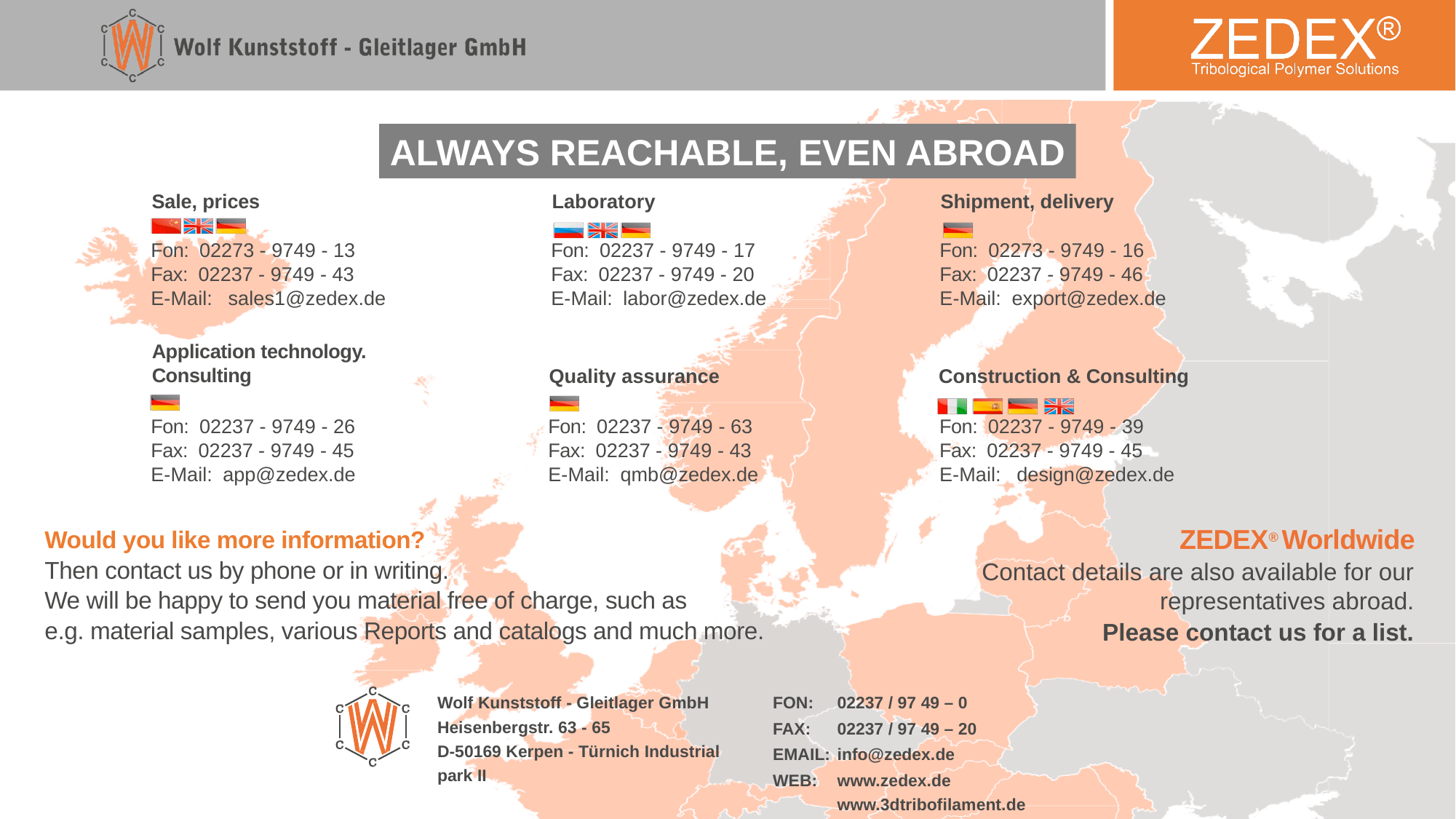

ALWAYS REACHABLE, EVEN ABROAD
Sale, prices

Fon:  02273 - 9749 - 13
Fax:  02237 - 9749 - 43
E-Mail:  sales1@zedex.de
Laboratory

Fon:  02237 - 9749 - 17
Fax:  02237 - 9749 - 20
E-Mail: labor@zedex.de
Shipment, delivery

Fon:  02273 - 9749 - 16
Fax:  02237 - 9749 - 46
E-Mail: export@zedex.de
Application technology. Consulting

Fon:  02237 - 9749 - 26
Fax:  02237 - 9749 - 45
E-Mail: app@zedex.de
Construction & Consulting

Fon:  02237 - 9749 - 39
Fax:  02237 - 9749 - 45
E-Mail:  design@zedex.de
Quality assurance

Fon:  02237 - 9749 - 63
Fax:  02237 - 9749 - 43
E-Mail: qmb@zedex.de
ZEDEX® Worldwide
Contact details are also available for our representatives abroad.
Please contact us for a list.
Would you like more information?
Then contact us by phone or in writing.
We will be happy to send you material free of charge, such as
e.g. material samples, various Reports and catalogs and much more.

Wolf Kunststoff - Gleitlager GmbH  Heisenbergstr. 63 - 65
D-50169 Kerpen - Türnich Industrial park II
FON:	02237 / 97 49 – 0
FAX:	02237 / 97 49 – 20
EMAIL:	info@zedex.de
WEB:	www.zedex.de
	www.3dtribofilament.de